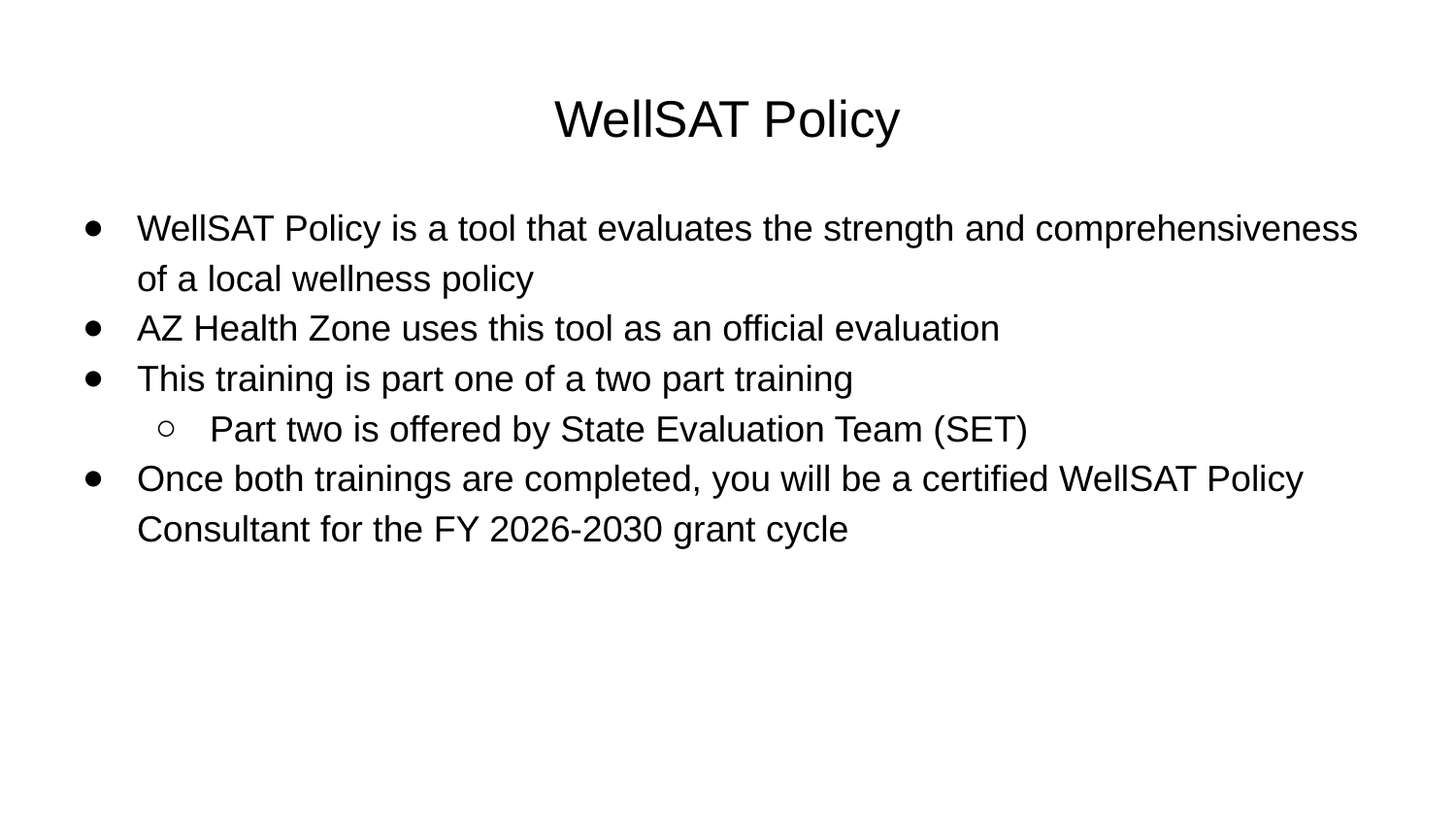

# WellSAT Policy
WellSAT Policy is a tool that evaluates the strength and comprehensiveness of a local wellness policy
AZ Health Zone uses this tool as an official evaluation
This training is part one of a two part training
Part two is offered by State Evaluation Team (SET)
Once both trainings are completed, you will be a certified WellSAT Policy Consultant for the FY 2026-2030 grant cycle